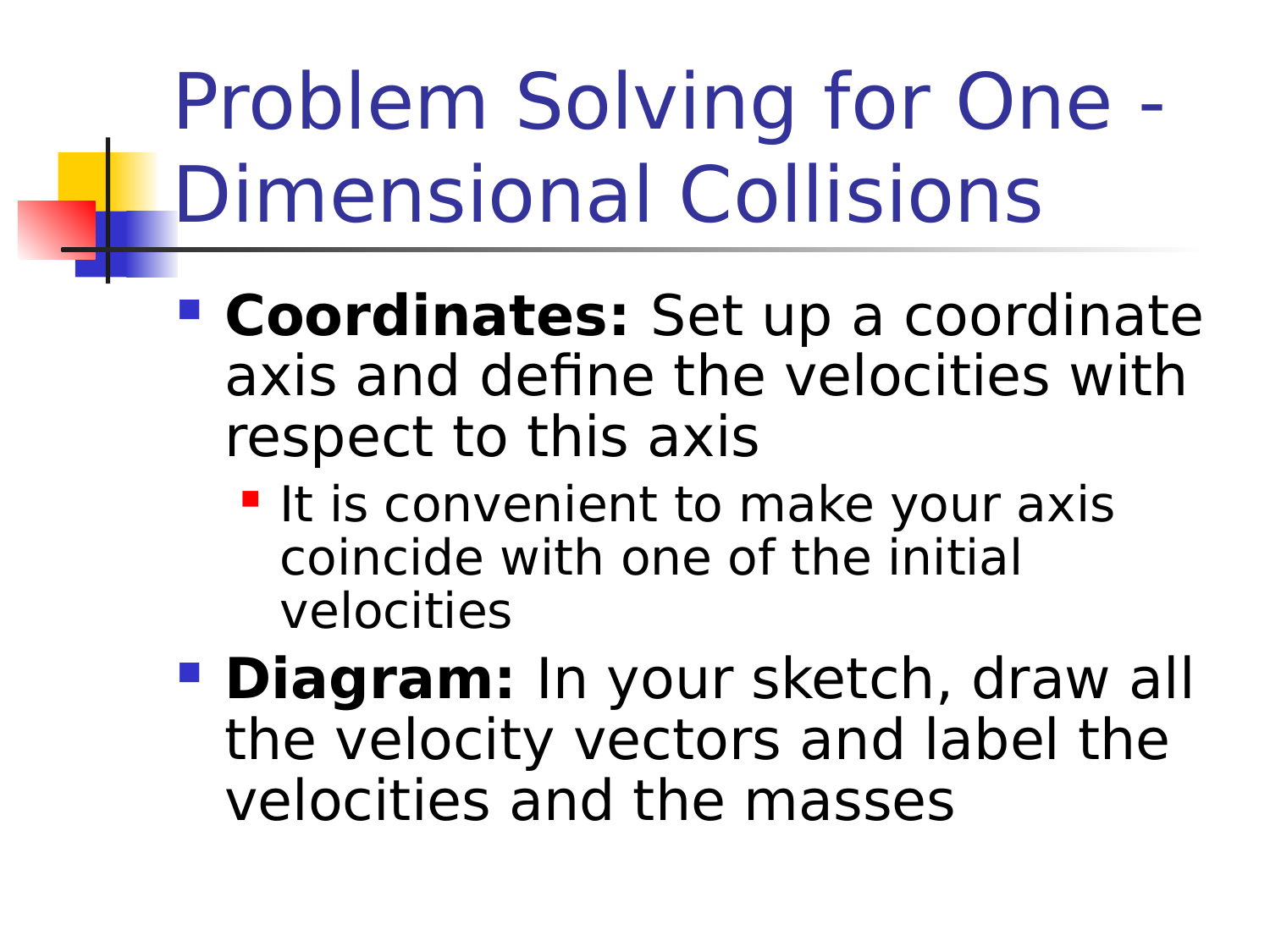

# Problem Solving for One -Dimensional Collisions
Coordinates: Set up a coordinate axis and define the velocities with respect to this axis
It is convenient to make your axis coincide with one of the initial velocities
Diagram: In your sketch, draw all the velocity vectors and label the velocities and the masses